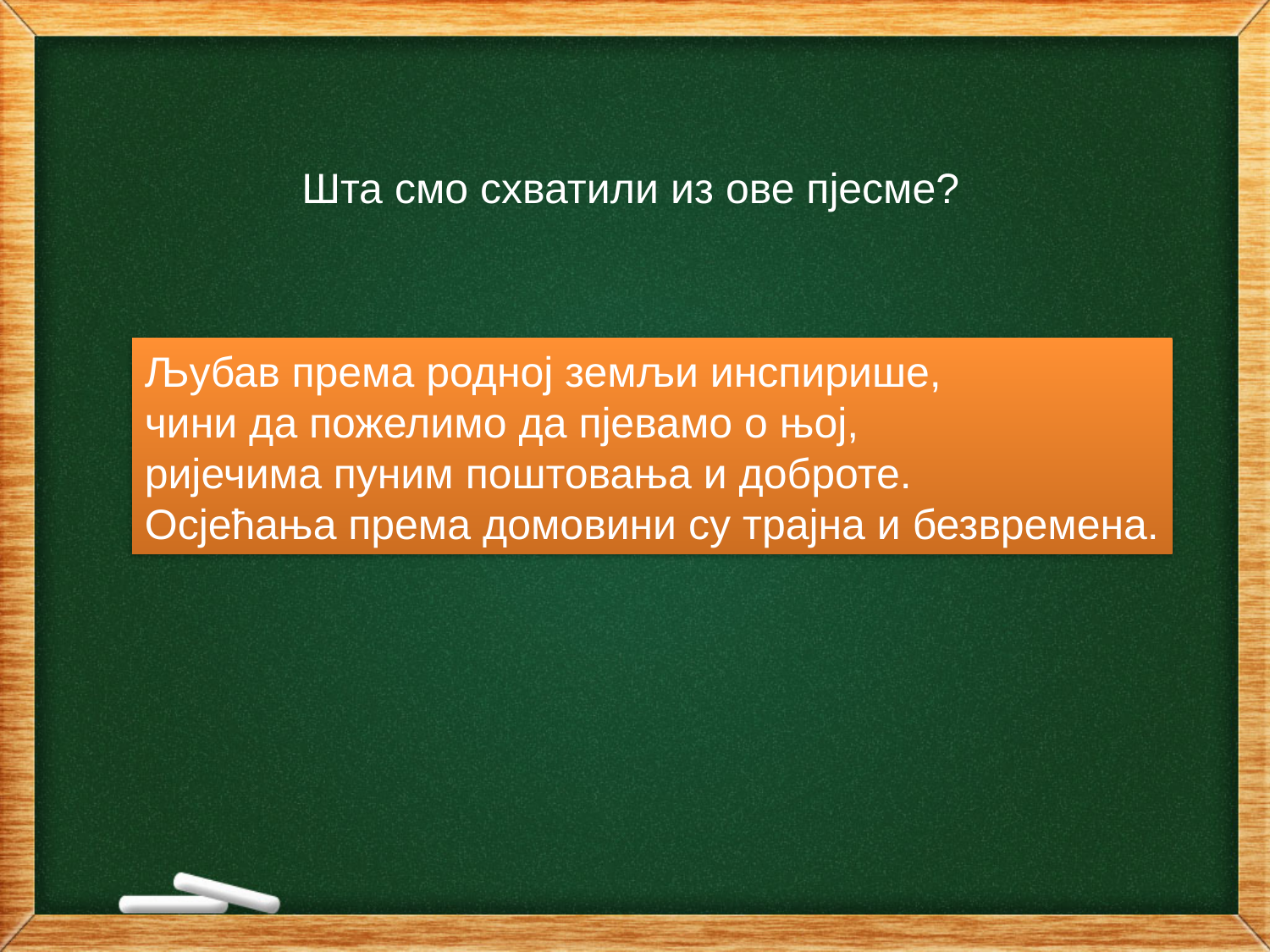

Шта смо схватили из ове пјесме?
Љубав према родној земљи инспирише,
чини да пожелимо да пјевамо о њој,
ријечима пуним поштовања и доброте.
Осјећања према домовини су трајна и безвремена.